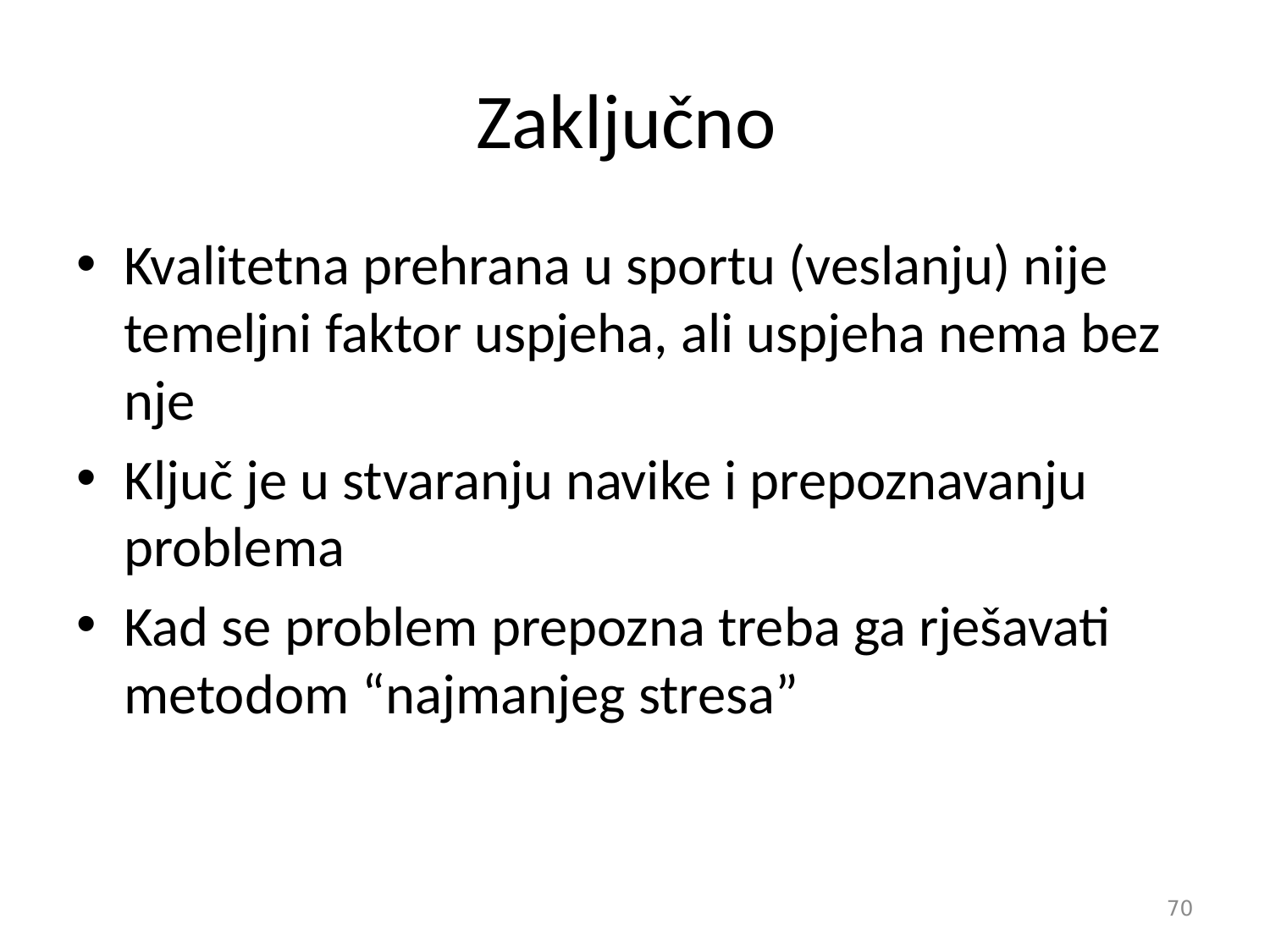

# Zaključno
Kvalitetna prehrana u sportu (veslanju) nije temeljni faktor uspjeha, ali uspjeha nema bez nje
Ključ je u stvaranju navike i prepoznavanju problema
Kad se problem prepozna treba ga rješavati metodom “najmanjeg stresa”
70